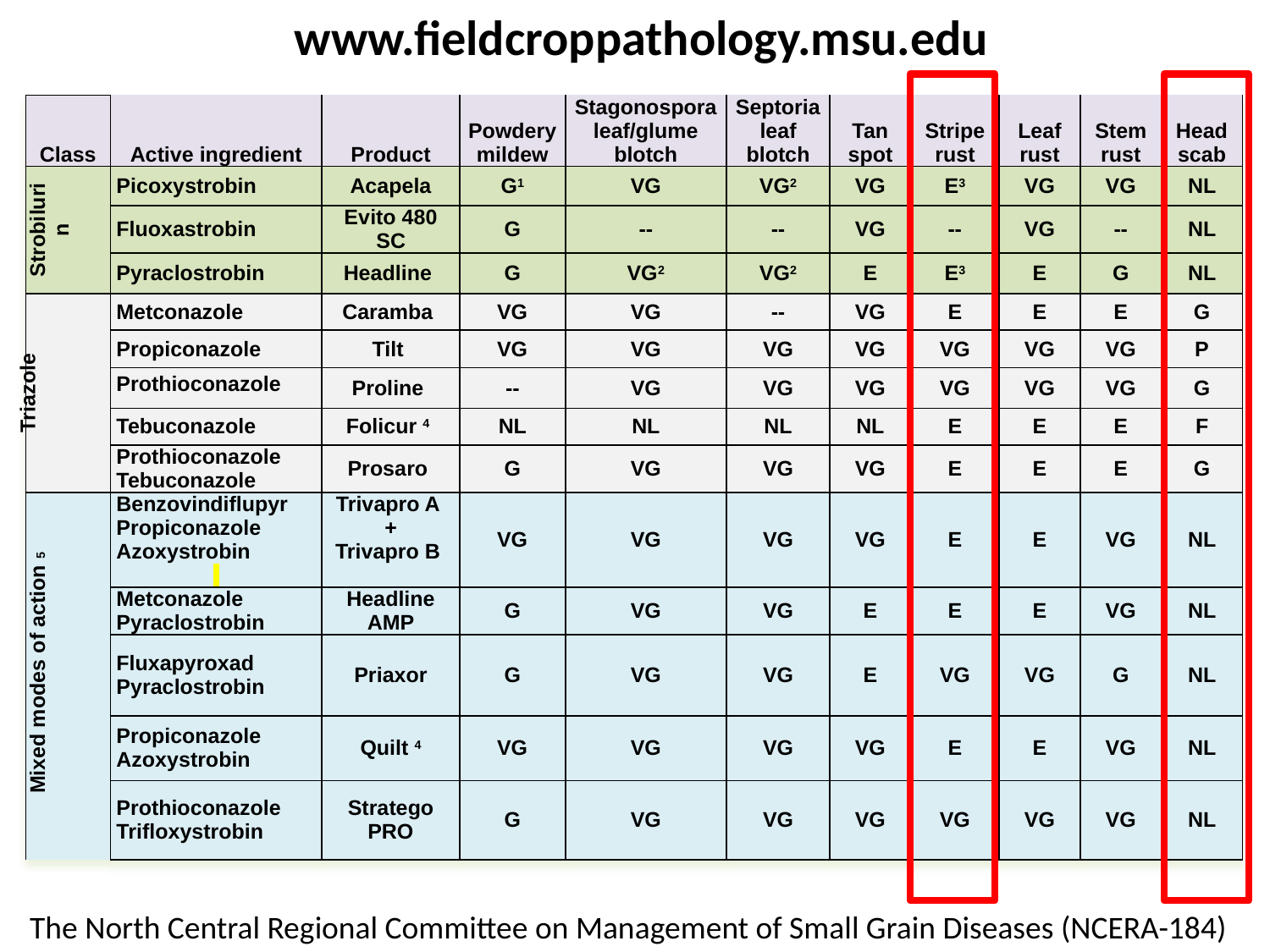

www.fieldcroppathology.msu.edu

| Class | Active ingredient | Product | Powdery mildew | Stagonospora leaf/glume blotch | Septoria leaf blotch | Tan spot | Stripe rust | Leaf rust | Stem rust | Head scab |
| --- | --- | --- | --- | --- | --- | --- | --- | --- | --- | --- |
| Strobilurin | Picoxystrobin | Acapela | G1 | VG | VG2 | VG | E3 | VG | VG | NL |
|  | Fluoxastrobin | Evito 480 SC | G | -- | -- | VG | -- | VG | -- | NL |
|  | Pyraclostrobin | Headline | G | VG2 | VG2 | E | E3 | E | G | NL |
| Triazole | Metconazole | Caramba | VG | VG | -- | VG | E | E | E | G |
|  | Propiconazole | Tilt | VG | VG | VG | VG | VG | VG | VG | P |
|  | Prothioconazole | Proline | -- | VG | VG | VG | VG | VG | VG | G |
|  | Tebuconazole | Folicur 4 | NL | NL | NL | NL | E | E | E | F |
|  | Prothioconazole Tebuconazole | Prosaro | G | VG | VG | VG | E | E | E | G |
| Mixed modes of action5 | Benzovindiflupyr Propiconazole Azoxystrobin | Trivapro A + Trivapro B | VG | VG | VG | VG | E | E | VG | NL |
|  | Metconazole Pyraclostrobin | Headline AMP | G | VG | VG | E | E | E | VG | NL |
|  | Fluxapyroxad Pyraclostrobin | Priaxor | G | VG | VG | E | VG | VG | G | NL |
|  | Propiconazole Azoxystrobin | Quilt 4 | VG | VG | VG | VG | E | E | VG | NL |
|  | Prothioconazole Trifloxystrobin | Stratego PRO | G | VG | VG | VG | VG | VG | VG | NL |
The North Central Regional Committee on Management of Small Grain Diseases (NCERA-184)